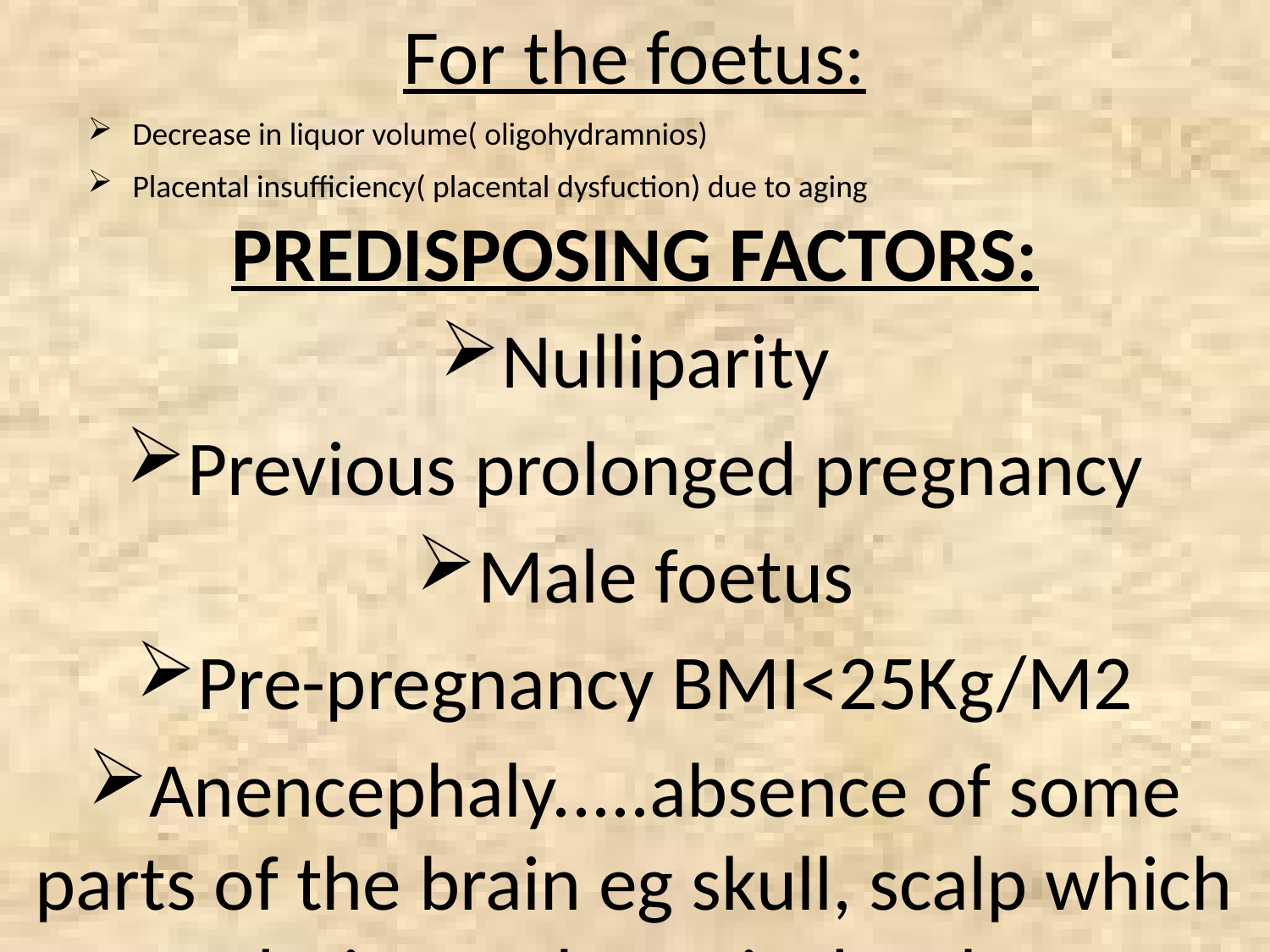

For the foetus:
Decrease in liquor volume( oligohydramnios)
Placental insufficiency( placental dysfuction) due to aging
PREDISPOSING FACTORS:
Nulliparity
Previous prolonged pregnancy
Male foetus
Pre-pregnancy BMI<25Kg/M2
Anencephaly.....absence of some parts of the brain eg skull, scalp which occur during embryonic development